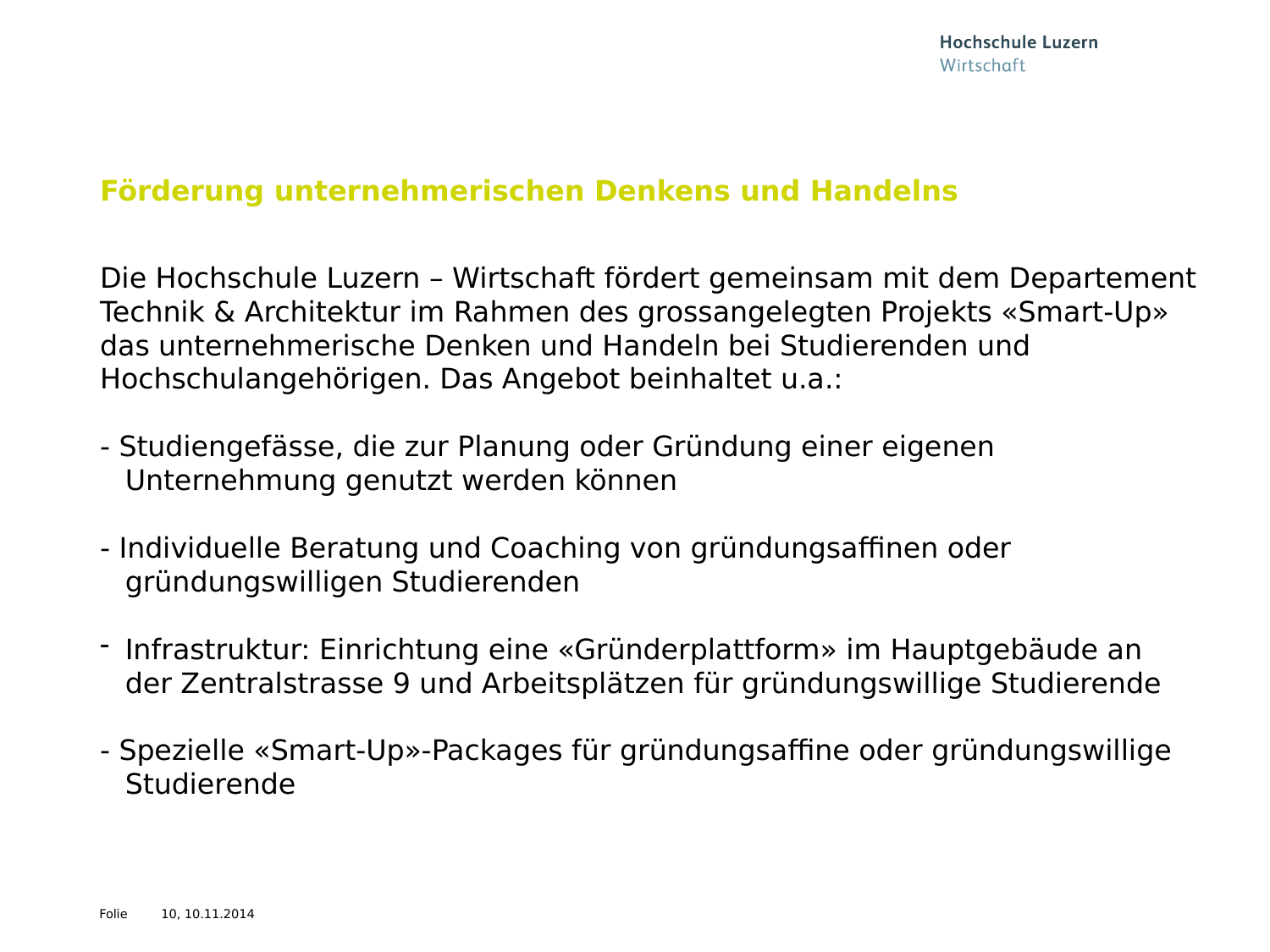

# Förderung unternehmerischen Denkens und Handelns
Die Hochschule Luzern – Wirtschaft fördert gemeinsam mit dem Departement Technik & Architektur im Rahmen des grossangelegten Projekts «Smart-Up» das unternehmerische Denken und Handeln bei Studierenden und Hochschulangehörigen. Das Angebot beinhaltet u.a.:

- Studiengefässe, die zur Planung oder Gründung einer eigenen Unternehmung genutzt werden können

- Individuelle Beratung und Coaching von gründungsaffinen oder gründungswilligen Studierenden

Infrastruktur: Einrichtung eine «Gründerplattform» im Hauptgebäude an
der Zentralstrasse 9 und Arbeitsplätzen für gründungswillige Studierende

- ­Spezielle «Smart-Up»-Packages für gründungsaffine oder gründungswillige Studierende

10, 10.11.2014